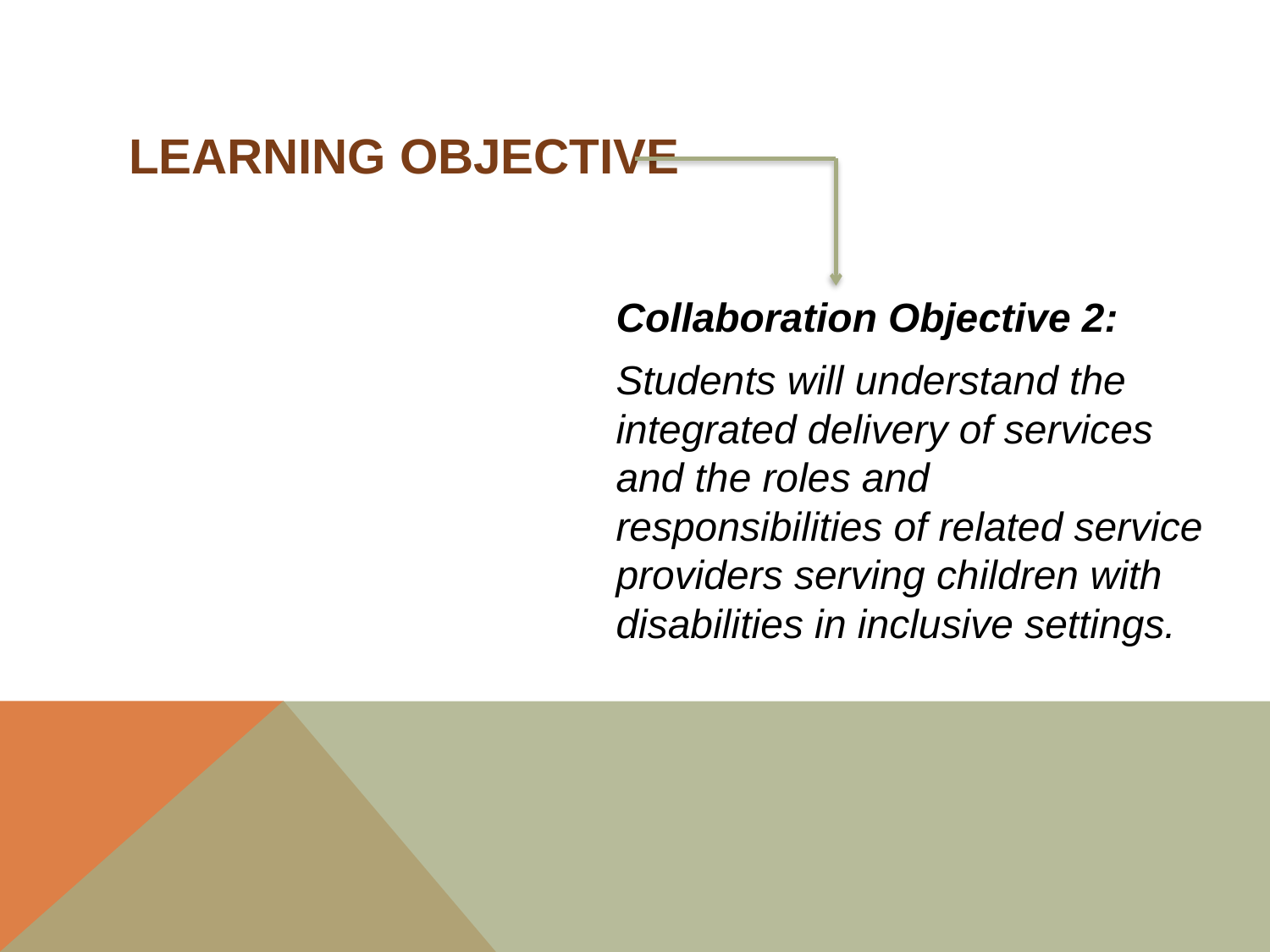

# Learning Objective
Collaboration Objective 2:
Students will understand the integrated delivery of services and the roles and responsibilities of related service providers serving children with disabilities in inclusive settings.